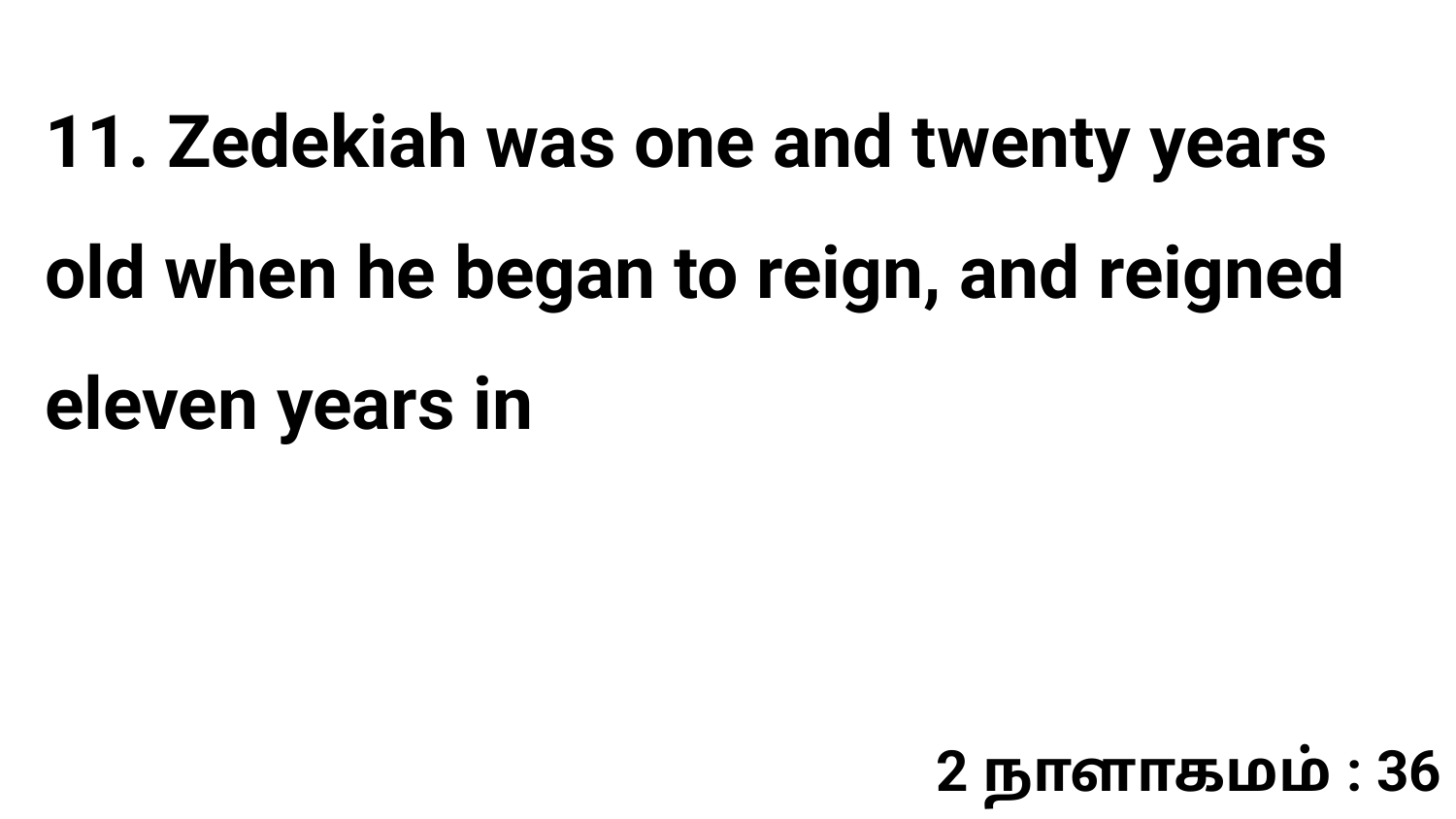

11. Zedekiah was one and twenty years old when he began to reign, and reigned eleven years in
2 நாளாகமம் : 36